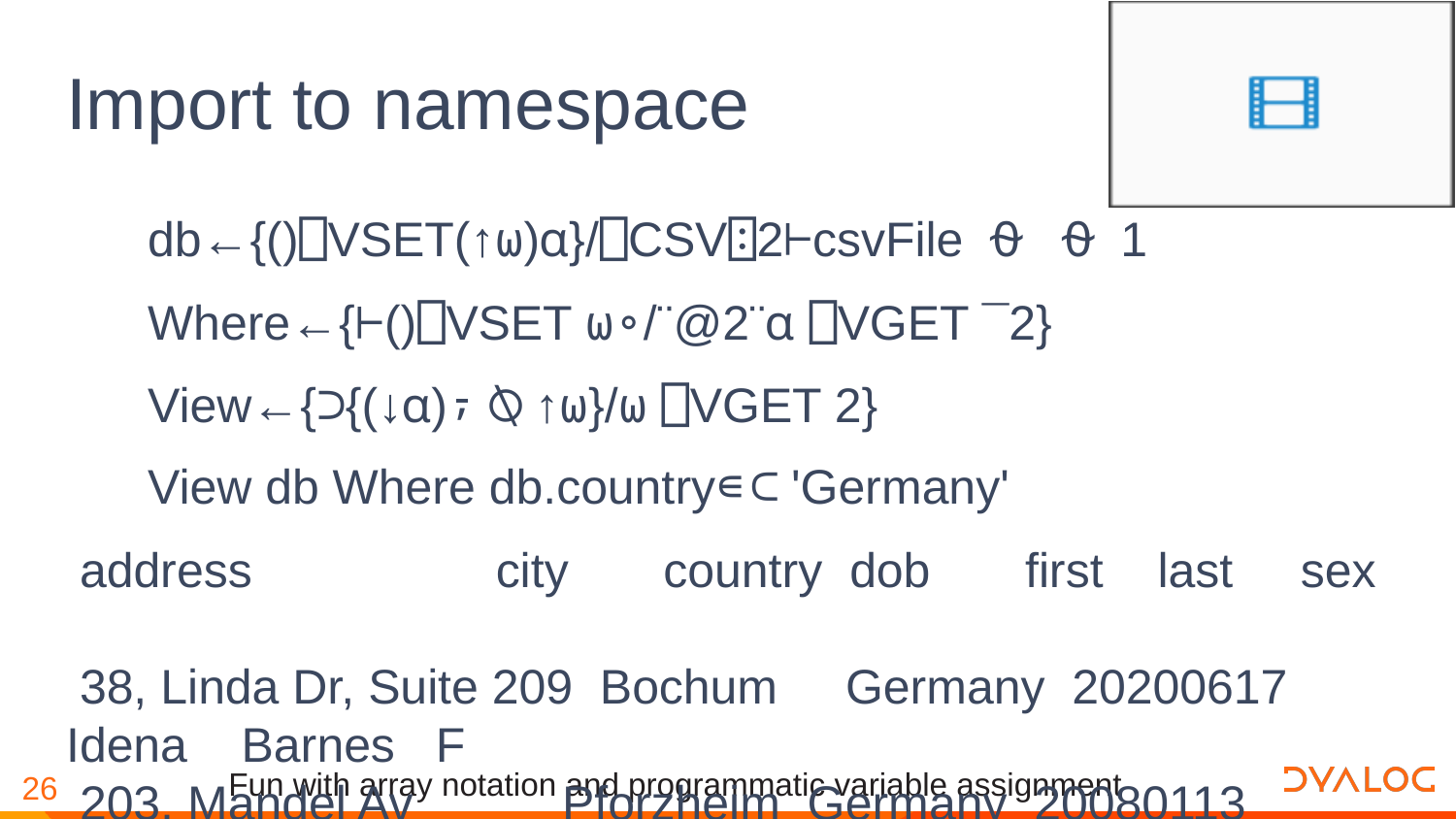

# Import to namespace
      db←{()⎕VSET(↑⍵)⍺}/⎕CSV⍠2⊢csvFile ⍬ ⍬ 1
      Where←{⊢()⎕VSET ⍵∘/¨@2¨⍺ ⎕VGET ¯2}
      View←{⊃{(↓⍺)⍪⍉↑⍵}/⍵ ⎕VGET 2}
      View db Where db.country∊⊂'Germany'
 address                  city       country  dob       first    last     sex
 38, Linda Dr, Suite 209  Bochum     Germany  20200617  Idena    Barnes   F
 203, Mandel Av           Pforzheim  Germany  20080113  Clyde    Cooper   M